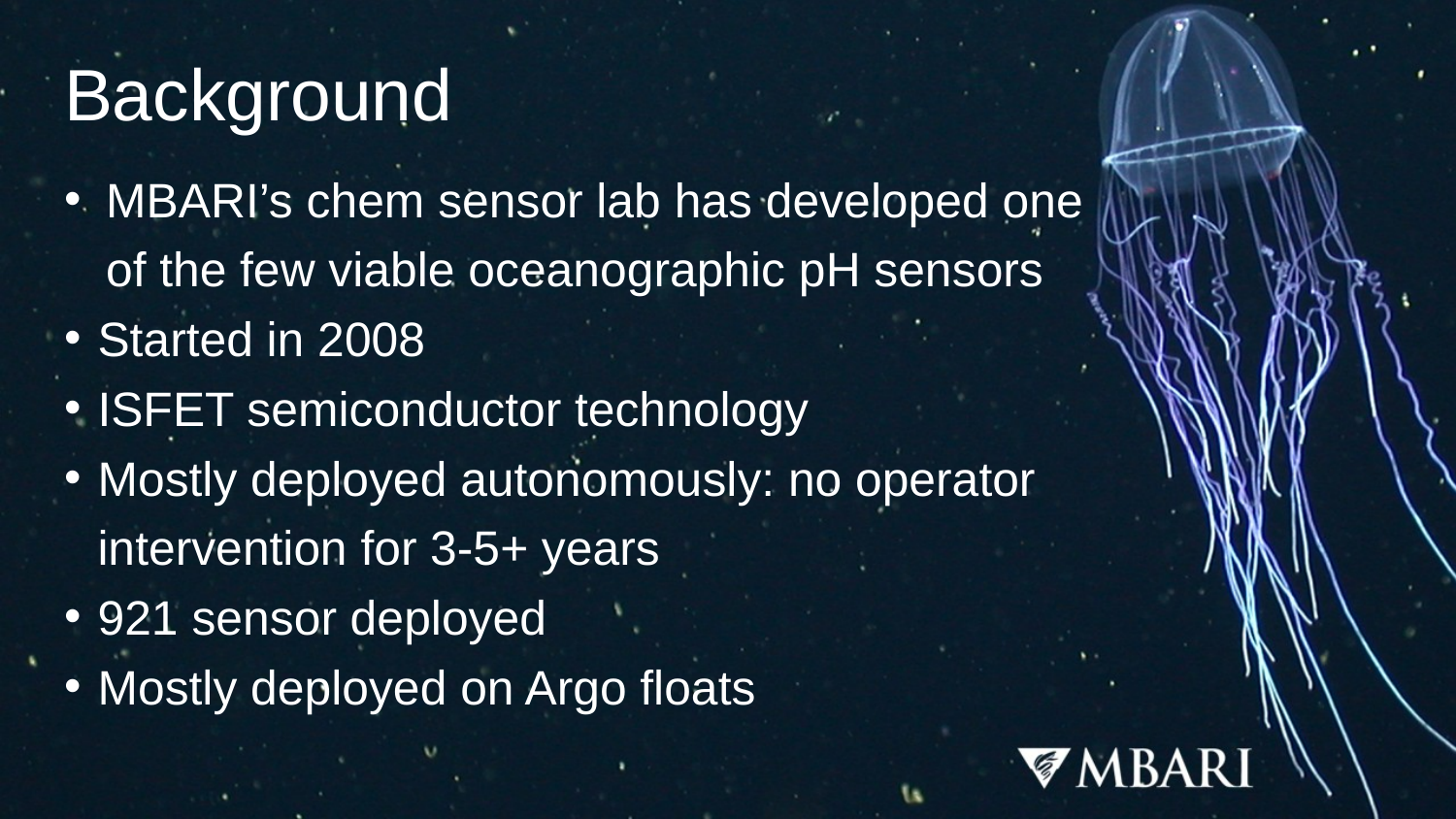

# Background
MBARI’s chem sensor lab has developed one of the few viable oceanographic pH sensors
Started in 2008
ISFET semiconductor technology
Mostly deployed autonomously: no operator intervention for 3-5+ years
921 sensor deployed
Mostly deployed on Argo floats